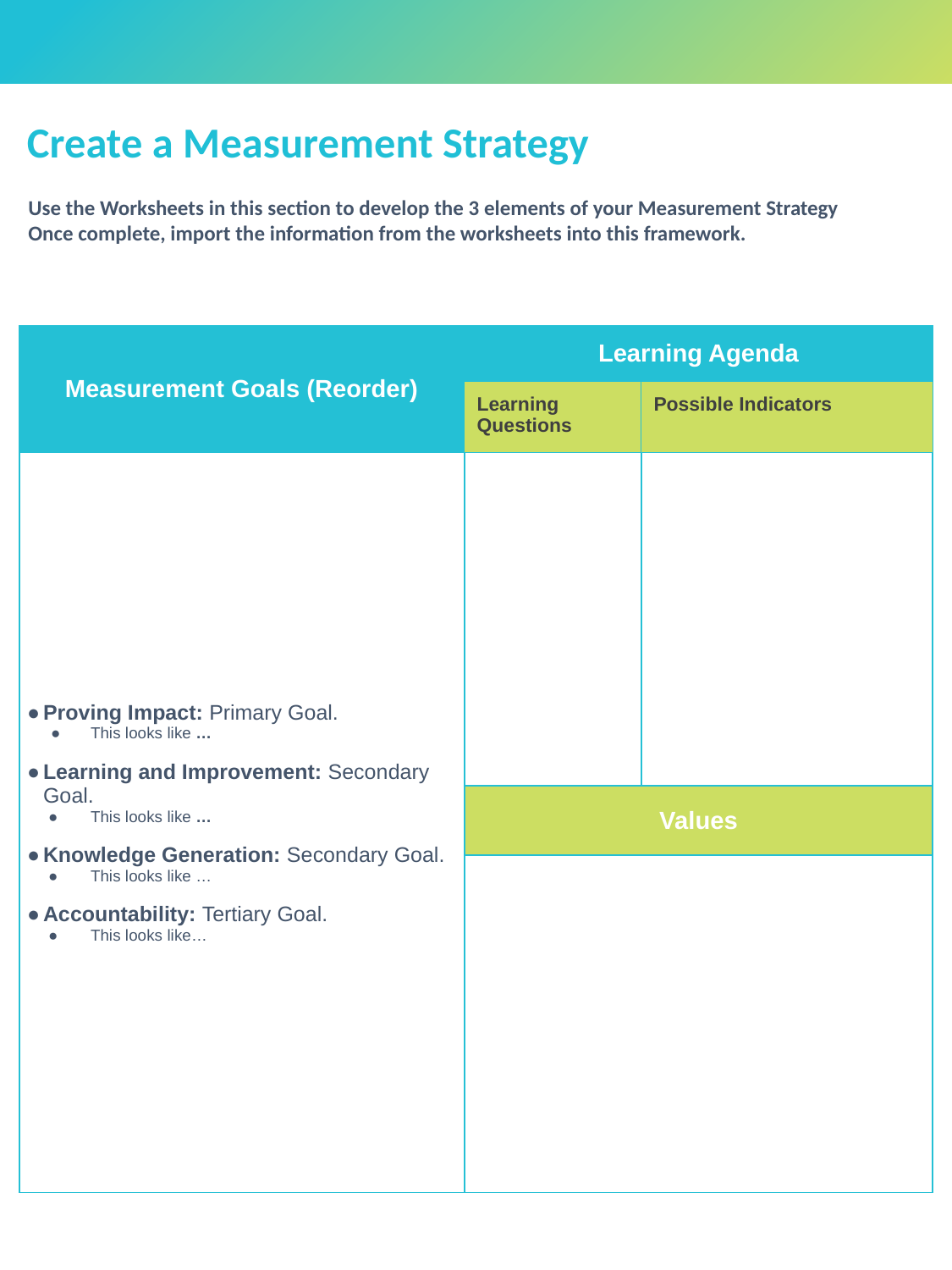

# Create a Measurement Strategy
Use the Worksheets in this section to develop the 3 elements of your Measurement Strategy
Once complete, import the information from the worksheets into this framework.

| Measurement Goals (Reorder) | Learning Agenda |  |
| --- | --- | --- |
|  | Learning Questions | Possible Indicators |
| Proving Impact: Primary Goal. This looks like … Learning and Improvement: Secondary Goal. This looks like … Knowledge Generation: Secondary Goal. This looks like … Accountability: Tertiary Goal. This looks like… |  |  |
|  | Values |  |
|  |  |  |